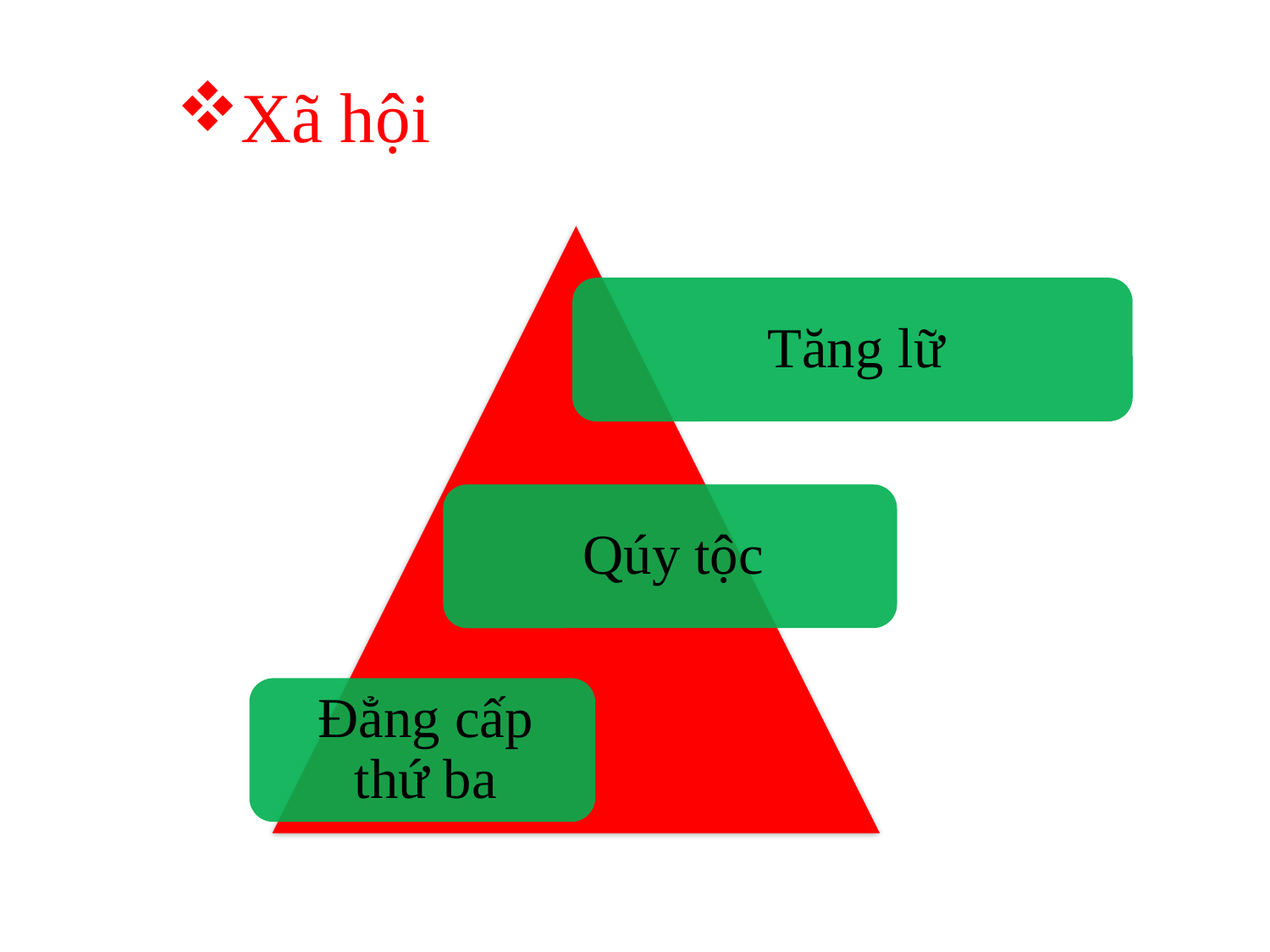

#
Xã hội
Đẳng cấp thứ ba
Qúy tộc
Tăng lữ